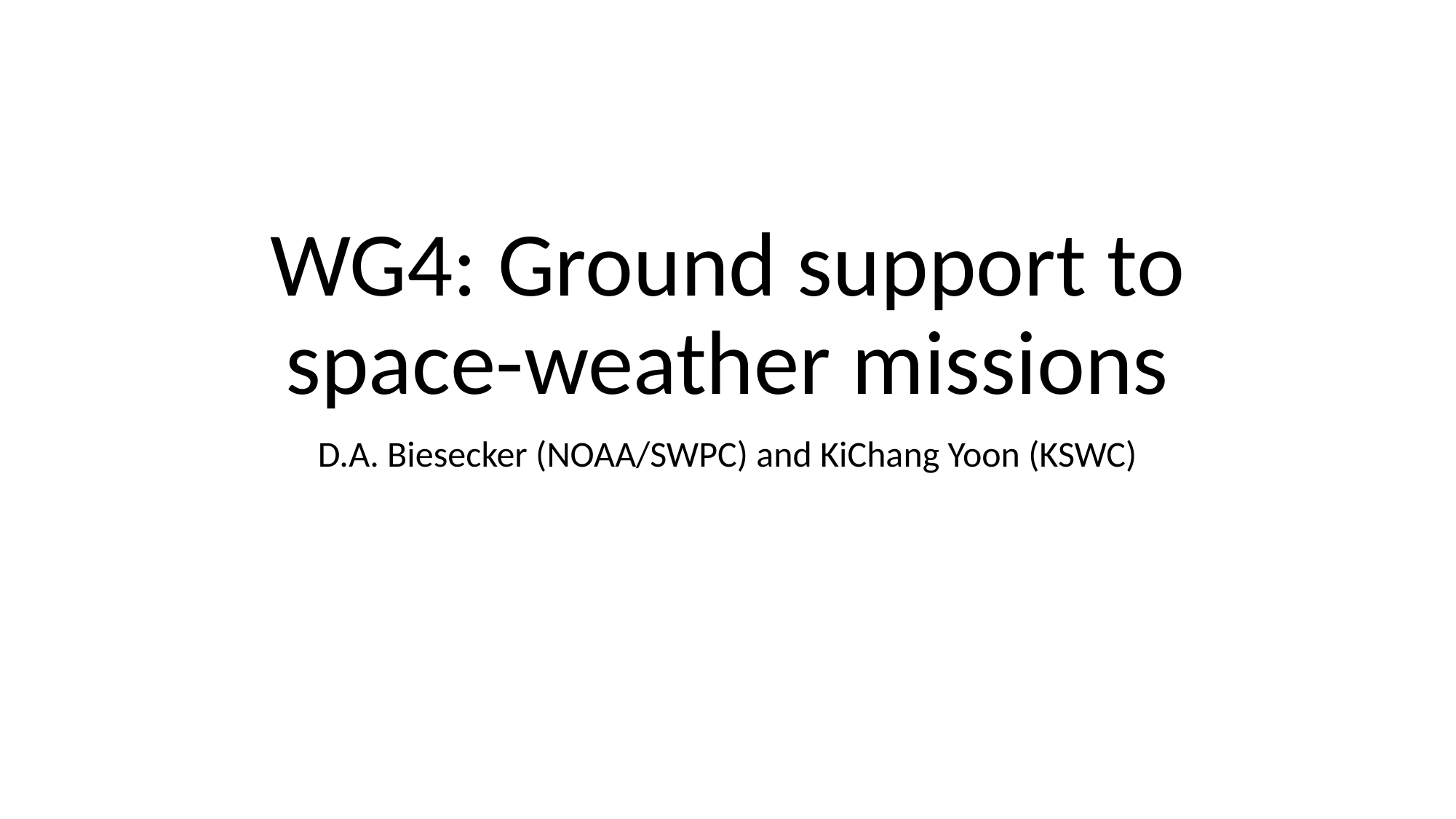

# WG4: Ground support to space-weather missions
D.A. Biesecker (NOAA/SWPC) and KiChang Yoon (KSWC)